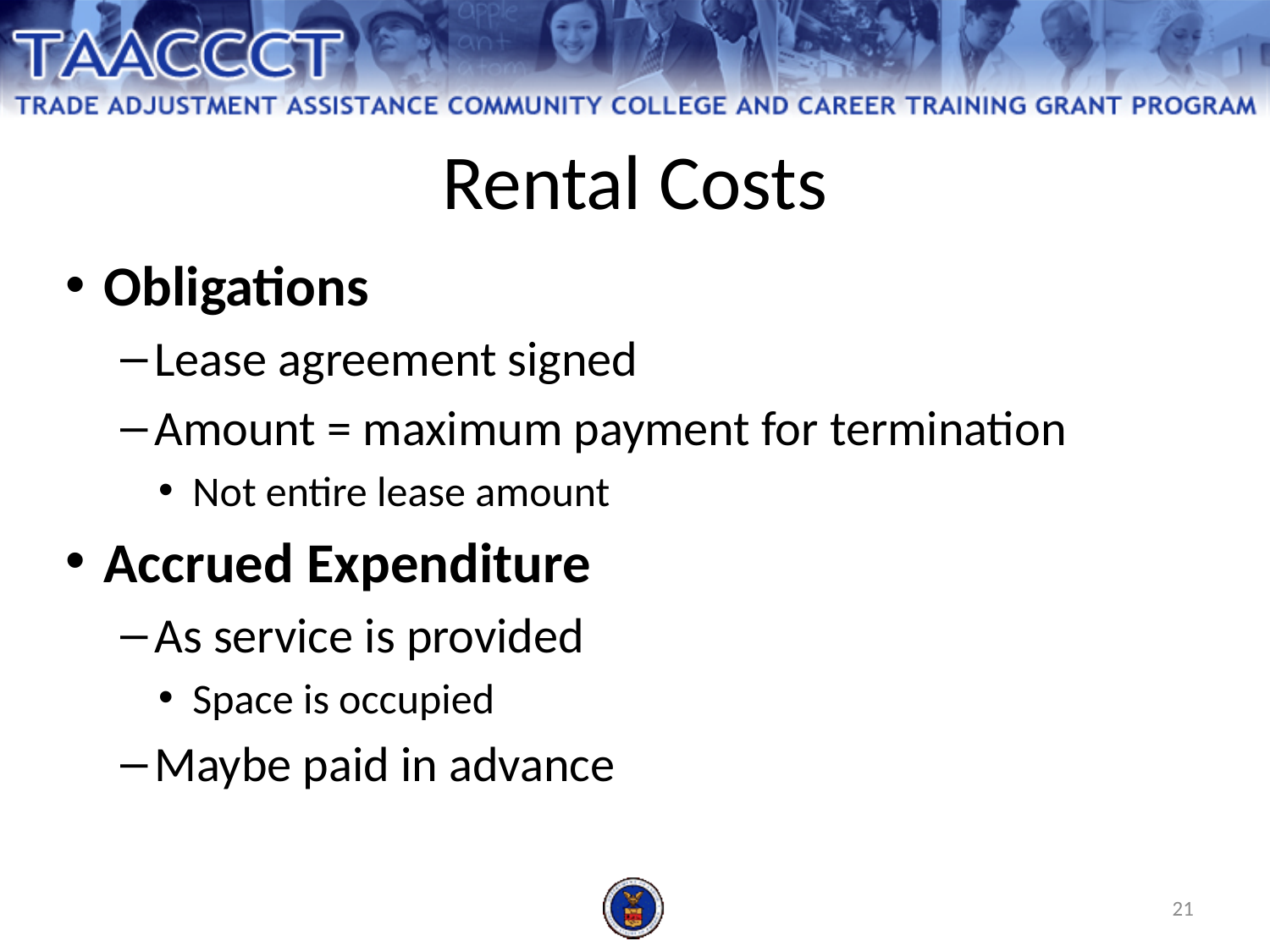

Rental Costs
Obligations
Lease agreement signed
Amount = maximum payment for termination
Not entire lease amount
Accrued Expenditure
As service is provided
Space is occupied
Maybe paid in advance

21